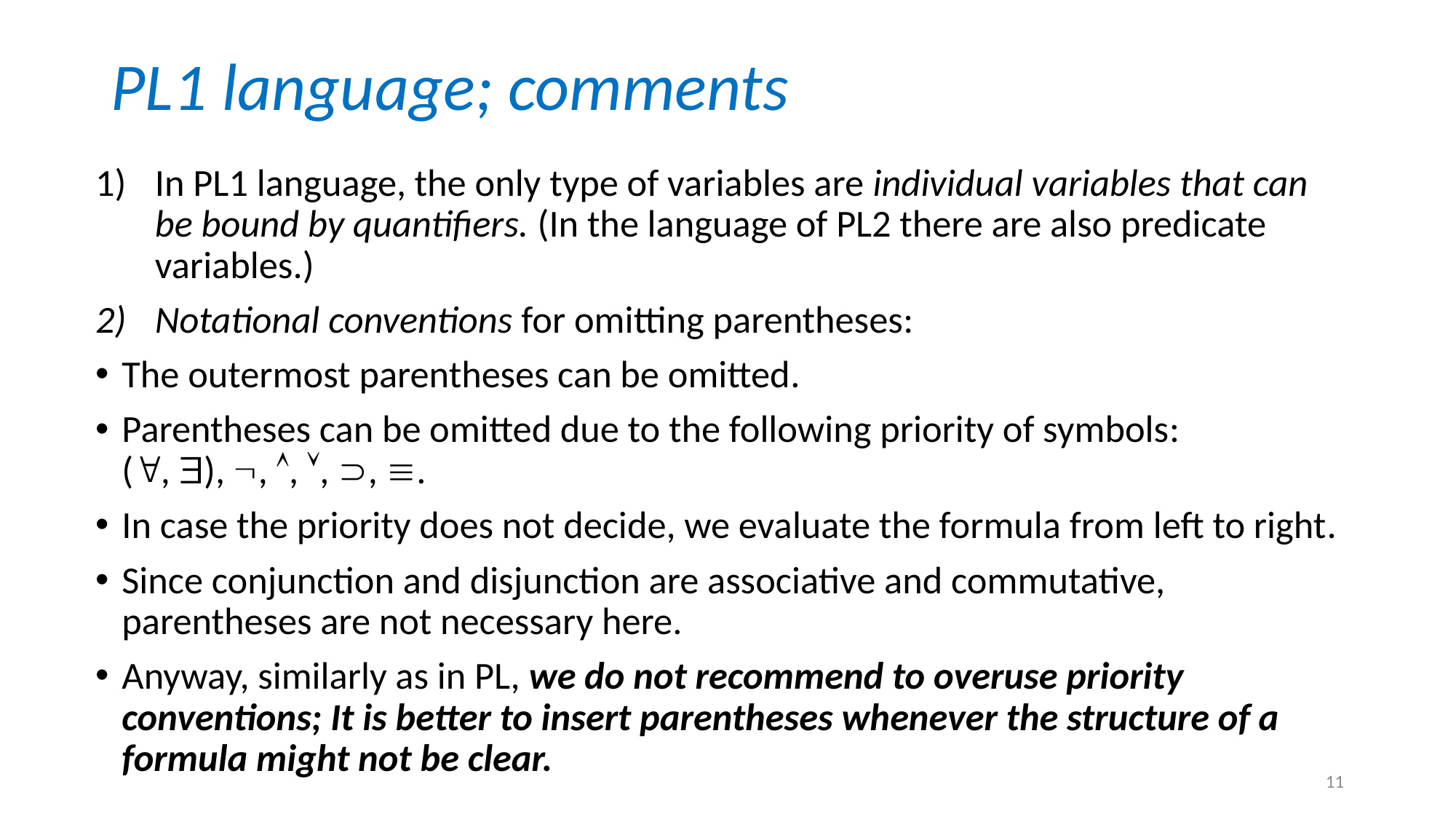

# PL1 language; comments
In PL1 language, the only type of variables are individual variables that can be bound by quantifiers. (In the language of PL2 there are also predicate variables.)
Notational conventions for omitting parentheses:
The outermost parentheses can be omitted.
Parentheses can be omitted due to the following priority of symbols:
(∀, ∃), ¬, ∧, ∨, ⊃, ≡.
In case the priority does not decide, we evaluate the formula from left to right.
Since conjunction and disjunction are associative and commutative, parentheses are not necessary here.
Anyway, similarly as in PL, we do not recommend to overuse priority conventions; It is better to insert parentheses whenever the structure of a formula might not be clear.
11